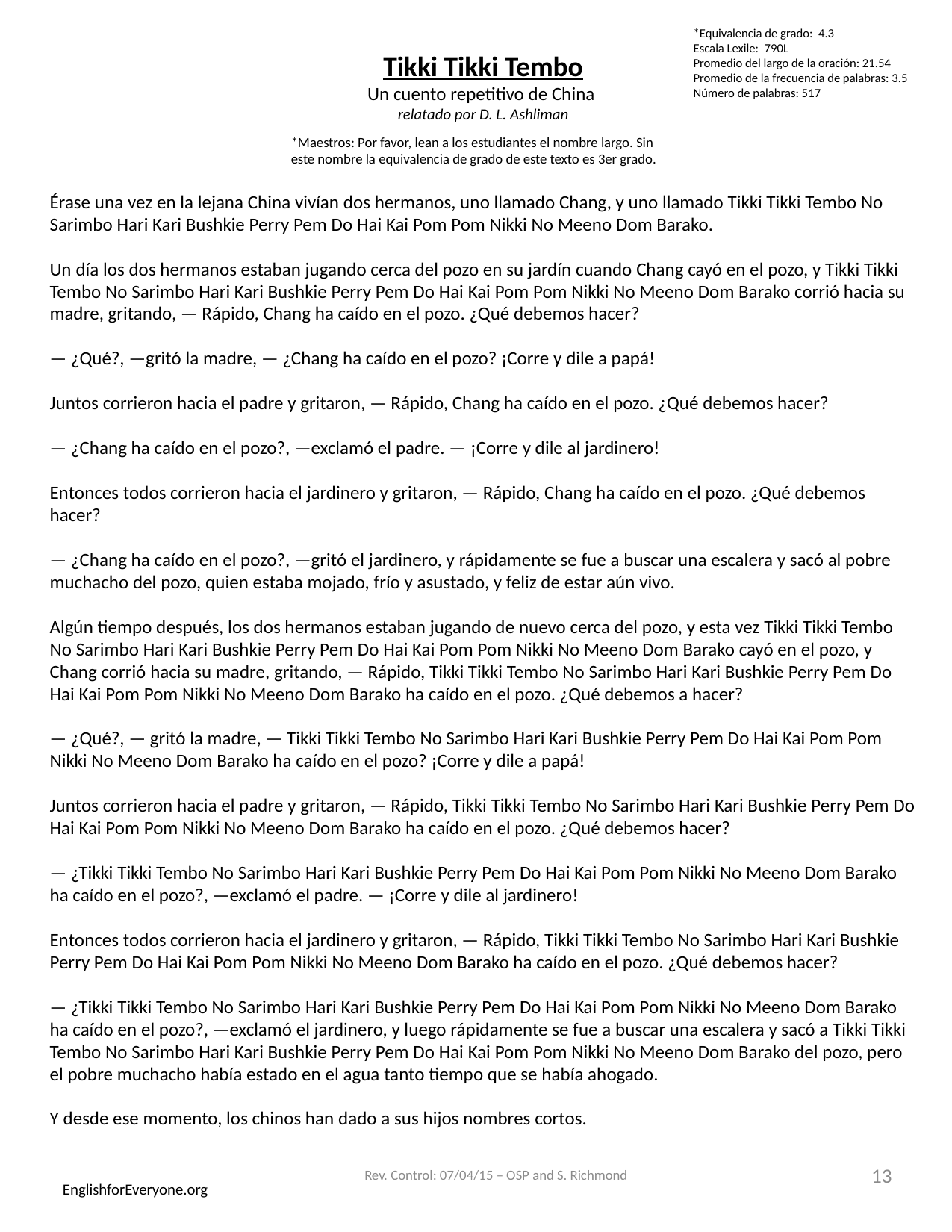

Tikki Tikki Tembo
Un cuento repetitivo de China
 relatado por D. L. Ashliman

Érase una vez en la lejana China vivían dos hermanos, uno llamado Chang, y uno llamado Tikki Tikki Tembo No Sarimbo Hari Kari Bushkie Perry Pem Do Hai Kai Pom Pom Nikki No Meeno Dom Barako.

Un día los dos hermanos estaban jugando cerca del pozo en su jardín cuando Chang cayó en el pozo, y Tikki Tikki Tembo No Sarimbo Hari Kari Bushkie Perry Pem Do Hai Kai Pom Pom Nikki No Meeno Dom Barako corrió hacia su madre, gritando, — Rápido, Chang ha caído en el pozo. ¿Qué debemos hacer?

— ¿Qué?, —gritó la madre, — ¿Chang ha caído en el pozo? ¡Corre y dile a papá!

Juntos corrieron hacia el padre y gritaron, — Rápido, Chang ha caído en el pozo. ¿Qué debemos hacer?

— ¿Chang ha caído en el pozo?, —exclamó el padre. — ¡Corre y dile al jardinero!

Entonces todos corrieron hacia el jardinero y gritaron, — Rápido, Chang ha caído en el pozo. ¿Qué debemos hacer?

— ¿Chang ha caído en el pozo?, —gritó el jardinero, y rápidamente se fue a buscar una escalera y sacó al pobre muchacho del pozo, quien estaba mojado, frío y asustado, y feliz de estar aún vivo.

Algún tiempo después, los dos hermanos estaban jugando de nuevo cerca del pozo, y esta vez Tikki Tikki Tembo No Sarimbo Hari Kari Bushkie Perry Pem Do Hai Kai Pom Pom Nikki No Meeno Dom Barako cayó en el pozo, y Chang corrió hacia su madre, gritando, — Rápido, Tikki Tikki Tembo No Sarimbo Hari Kari Bushkie Perry Pem Do Hai Kai Pom Pom Nikki No Meeno Dom Barako ha caído en el pozo. ¿Qué debemos a hacer?

— ¿Qué?, — gritó la madre, — Tikki Tikki Tembo No Sarimbo Hari Kari Bushkie Perry Pem Do Hai Kai Pom Pom Nikki No Meeno Dom Barako ha caído en el pozo? ¡Corre y dile a papá!

Juntos corrieron hacia el padre y gritaron, — Rápido, Tikki Tikki Tembo No Sarimbo Hari Kari Bushkie Perry Pem Do Hai Kai Pom Pom Nikki No Meeno Dom Barako ha caído en el pozo. ¿Qué debemos hacer?

— ¿Tikki Tikki Tembo No Sarimbo Hari Kari Bushkie Perry Pem Do Hai Kai Pom Pom Nikki No Meeno Dom Barako ha caído en el pozo?, —exclamó el padre. — ¡Corre y dile al jardinero!

Entonces todos corrieron hacia el jardinero y gritaron, — Rápido, Tikki Tikki Tembo No Sarimbo Hari Kari Bushkie Perry Pem Do Hai Kai Pom Pom Nikki No Meeno Dom Barako ha caído en el pozo. ¿Qué debemos hacer?

— ¿Tikki Tikki Tembo No Sarimbo Hari Kari Bushkie Perry Pem Do Hai Kai Pom Pom Nikki No Meeno Dom Barako ha caído en el pozo?, —exclamó el jardinero, y luego rápidamente se fue a buscar una escalera y sacó a Tikki Tikki Tembo No Sarimbo Hari Kari Bushkie Perry Pem Do Hai Kai Pom Pom Nikki No Meeno Dom Barako del pozo, pero el pobre muchacho había estado en el agua tanto tiempo que se había ahogado.

Y desde ese momento, los chinos han dado a sus hijos nombres cortos.
*Equivalencia de grado:  4.3
Escala Lexile:  790L
Promedio del largo de la oración: 21.54
Promedio de la frecuencia de palabras: 3.5
Número de palabras: 517
*Maestros: Por favor, lean a los estudiantes el nombre largo. Sin este nombre la equivalencia de grado de este texto es 3er grado.
Rev. Control: 07/04/15 – OSP and S. Richmond
13
EnglishforEveryone.org